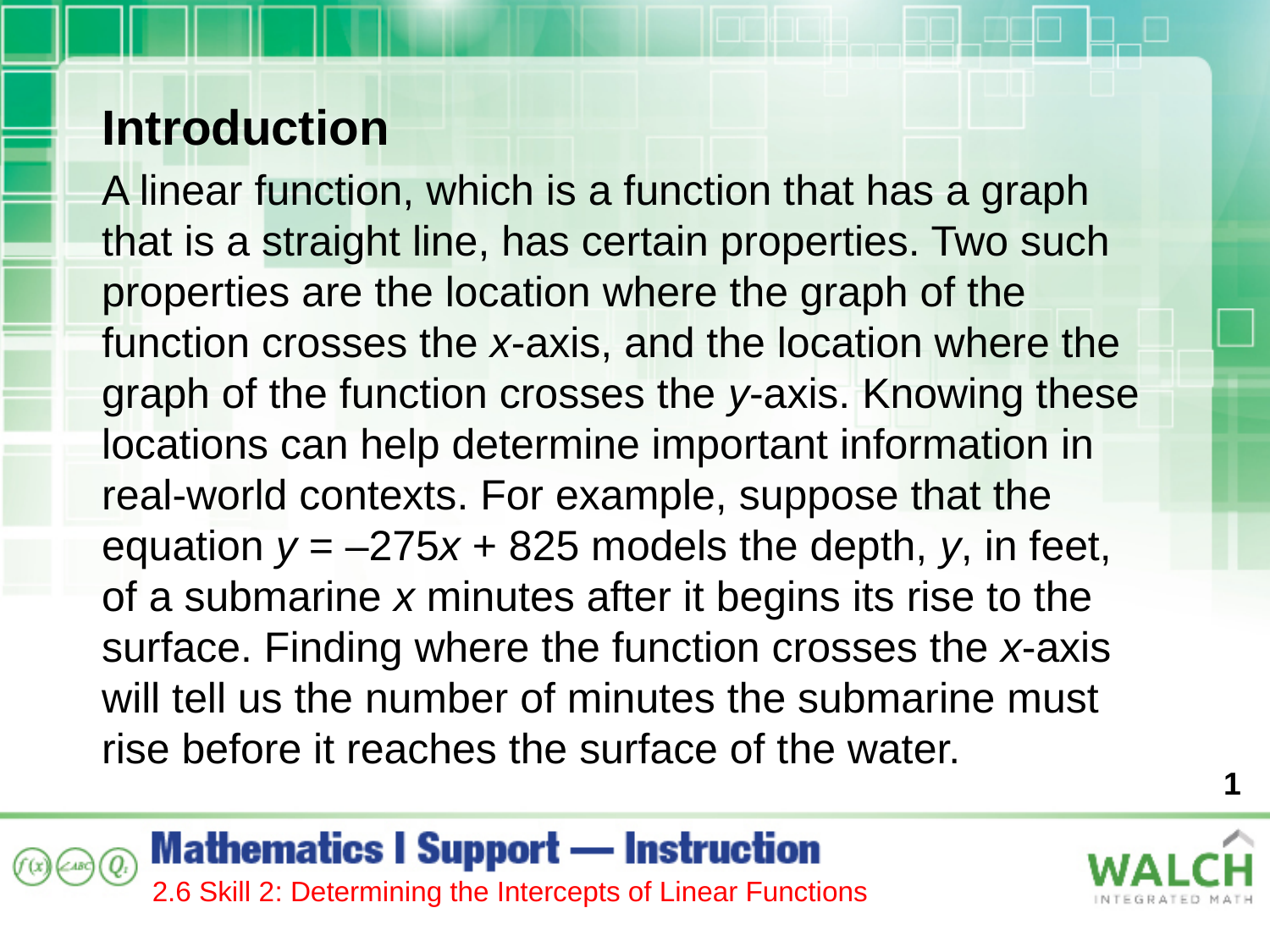

Introduction
A linear function, which is a function that has a graph
that is a straight line, has certain properties. Two such properties are the location where the graph of the
function crosses the x-axis, and the location where the graph of the function crosses the y-axis. Knowing these locations can help determine important information in
real-world contexts. For example, suppose that the equation y = –275x + 825 models the depth, y, in feet,
of a submarine x minutes after it begins its rise to the surface. Finding where the function crosses the x-axis
will tell us the number of minutes the submarine must
rise before it reaches the surface of the water.
1
2.6 Skill 2: Determining the Intercepts of Linear Functions